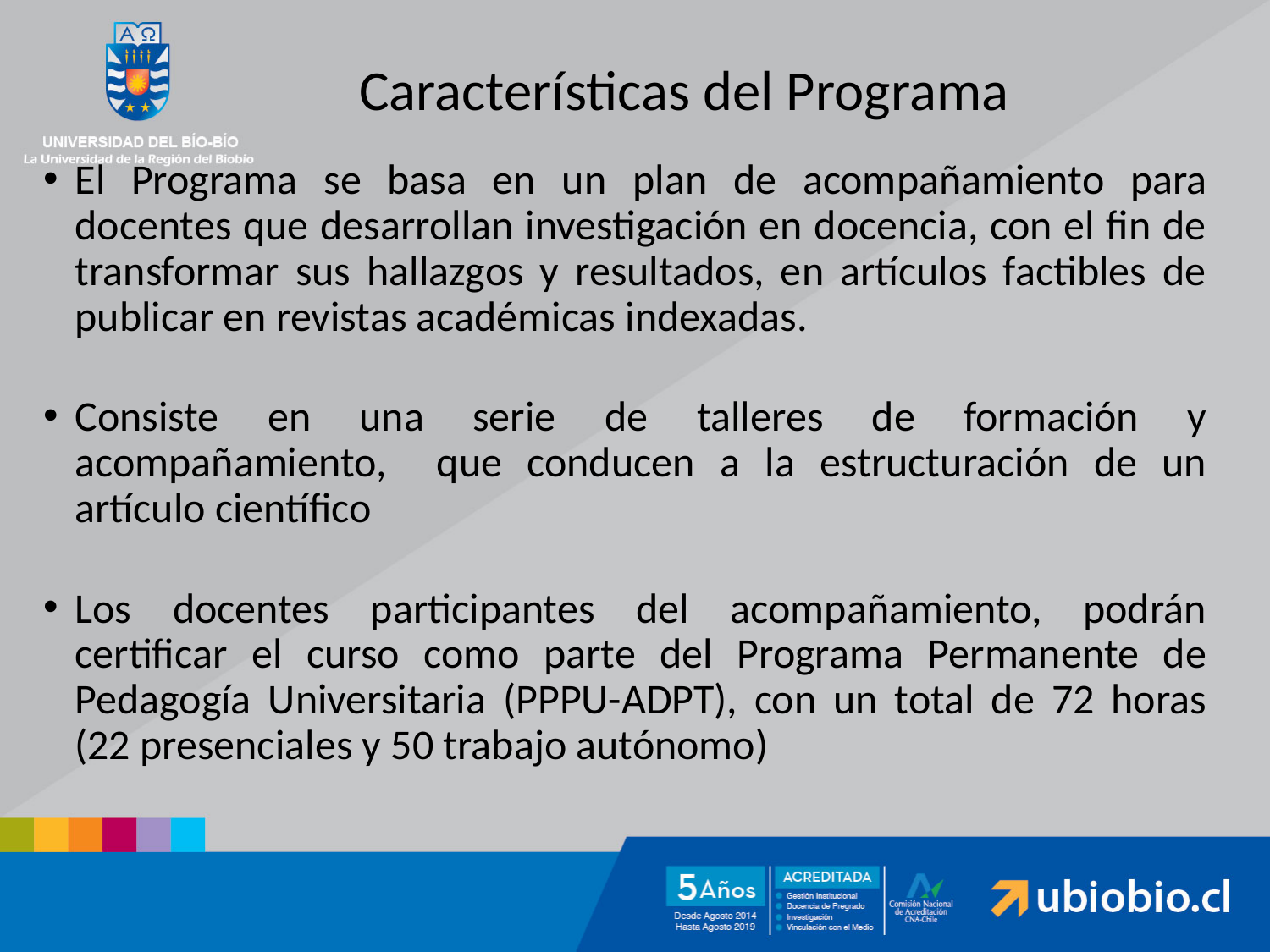

# Características del Programa
El Programa se basa en un plan de acompañamiento para docentes que desarrollan investigación en docencia, con el fin de transformar sus hallazgos y resultados, en artículos factibles de publicar en revistas académicas indexadas.

Consiste en una serie de talleres de formación y acompañamiento,  que conducen a la estructuración de un artículo científico

Los docentes participantes del acompañamiento, podrán certificar el curso como parte del Programa Permanente de Pedagogía Universitaria (PPPU-ADPT), con un total de 72 horas (22 presenciales y 50 trabajo autónomo)